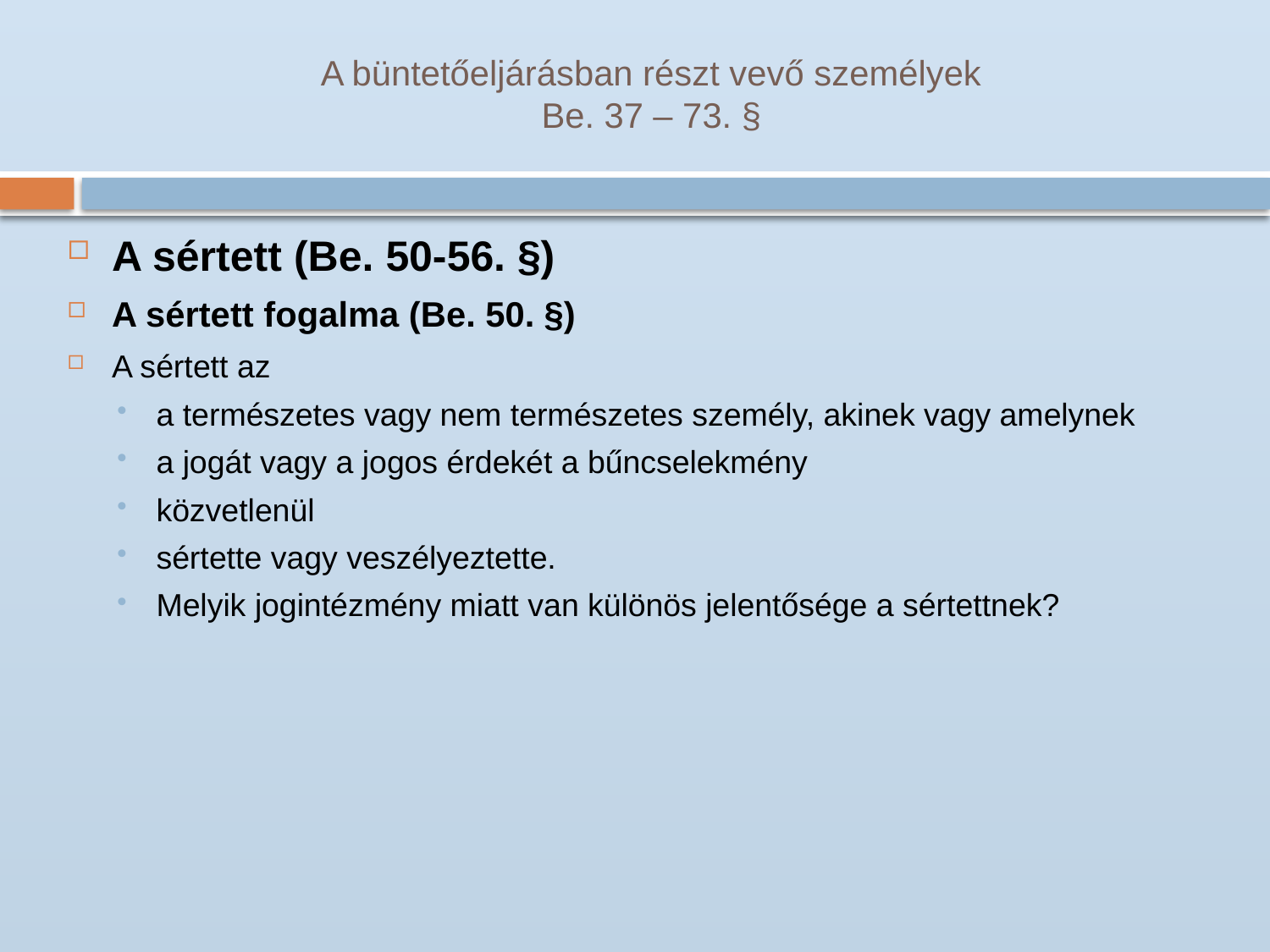

# A büntetőeljárásban részt vevő személyek Be. 37 – 73. §
A sértett (Be. 50-56. §)
A sértett fogalma (Be. 50. §)
A sértett az
a természetes vagy nem természetes személy, akinek vagy amelynek
a jogát vagy a jogos érdekét a bűncselekmény
közvetlenül
sértette vagy veszélyeztette.
Melyik jogintézmény miatt van különös jelentősége a sértettnek?